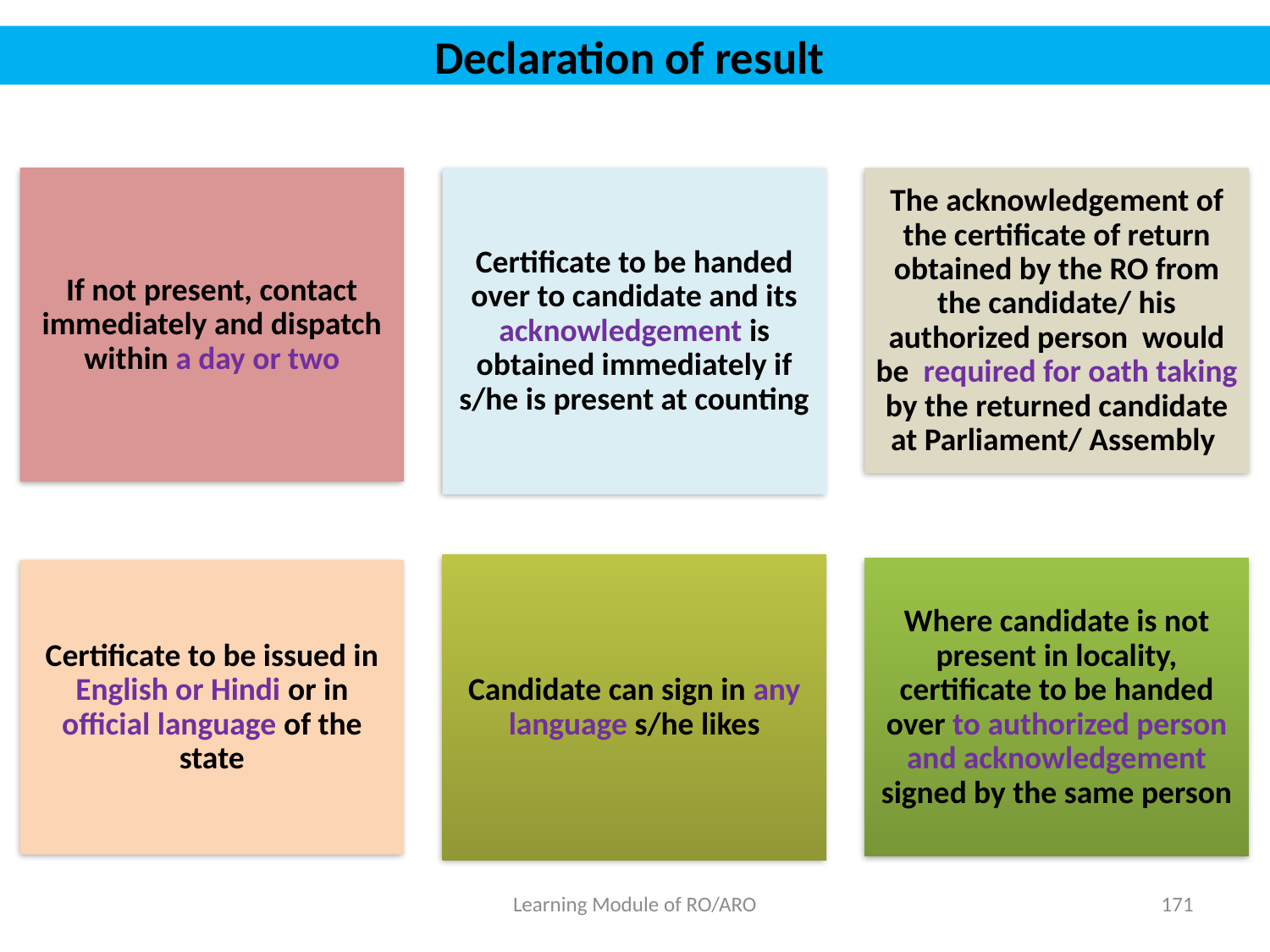

# Declaration of result
If not present, contact immediately and dispatch within a day or two
Certificate to be handed over to candidate and its acknowledgement is obtained immediately if s/he is present at counting
The acknowledgement of the certificate of return obtained by the RO from the candidate/ his authorized person  would be  required for oath taking by the returned candidate at Parliament/ Assembly
Certificate to be issued in English or Hindi or in official language of the state
Candidate can sign in any language s/he likes
Where candidate is not present in locality, certificate to be handed over to authorized person and acknowledgement signed by the same person
Learning Module of RO/ARO
171